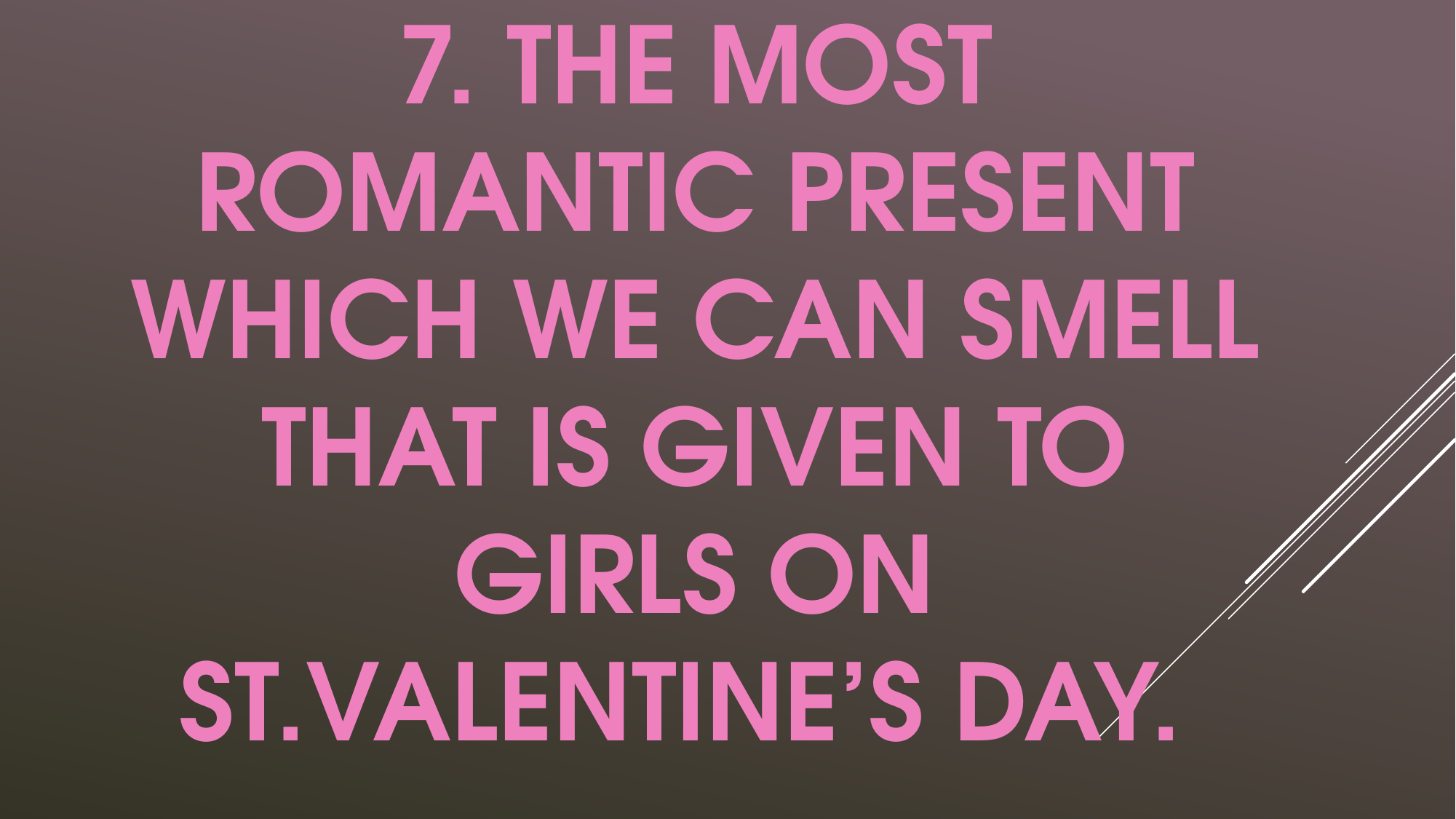

# 7. The most romantic present which we can smell that is given to girls on St.Valentine’s Day.